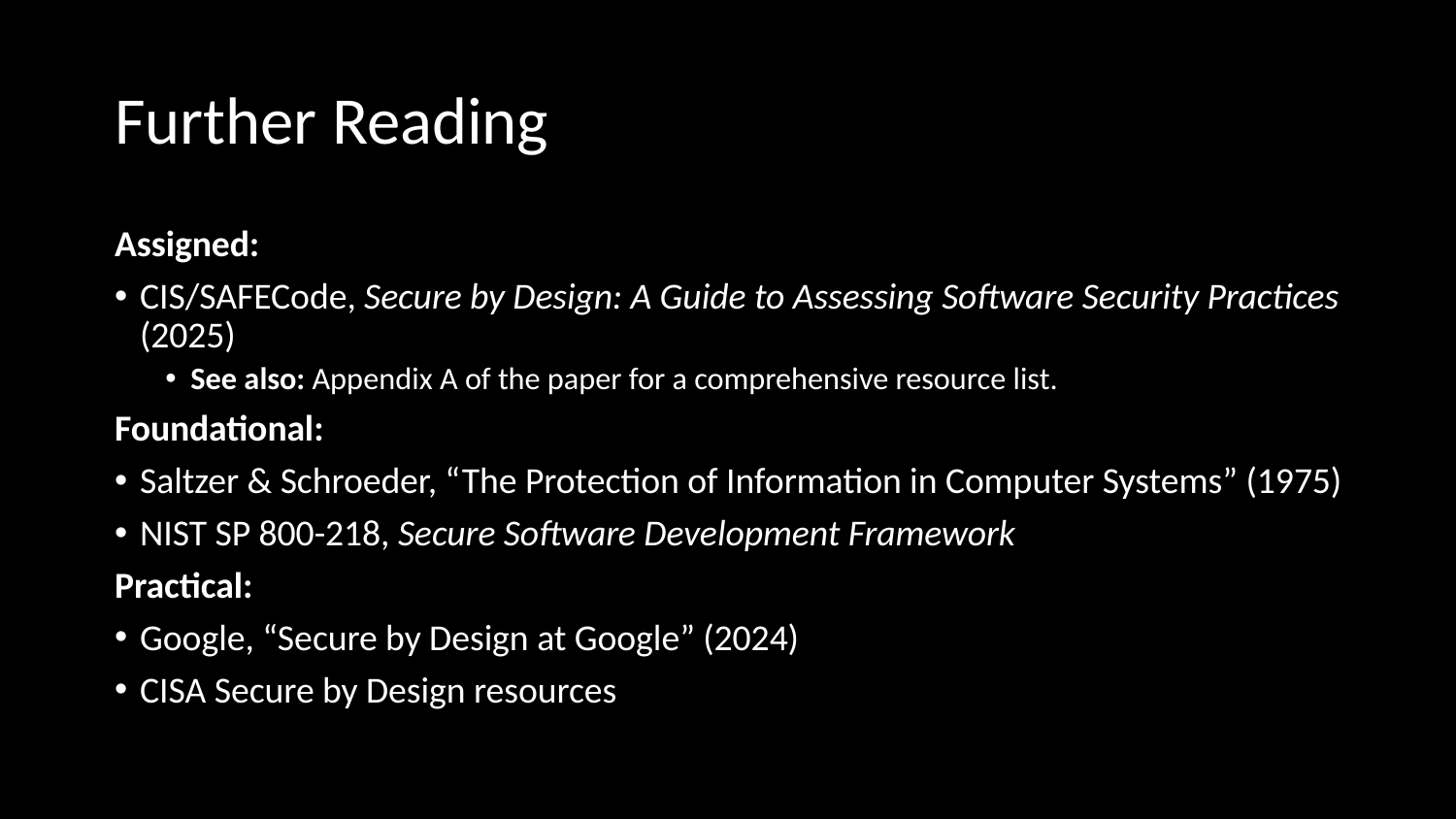

# Further Reading
Assigned:
CIS/SAFECode, Secure by Design: A Guide to Assessing Software Security Practices (2025)
See also: Appendix A of the paper for a comprehensive resource list.
Foundational:
Saltzer & Schroeder, “The Protection of Information in Computer Systems” (1975)
NIST SP 800-218, Secure Software Development Framework
Practical:
Google, “Secure by Design at Google” (2024)
CISA Secure by Design resources